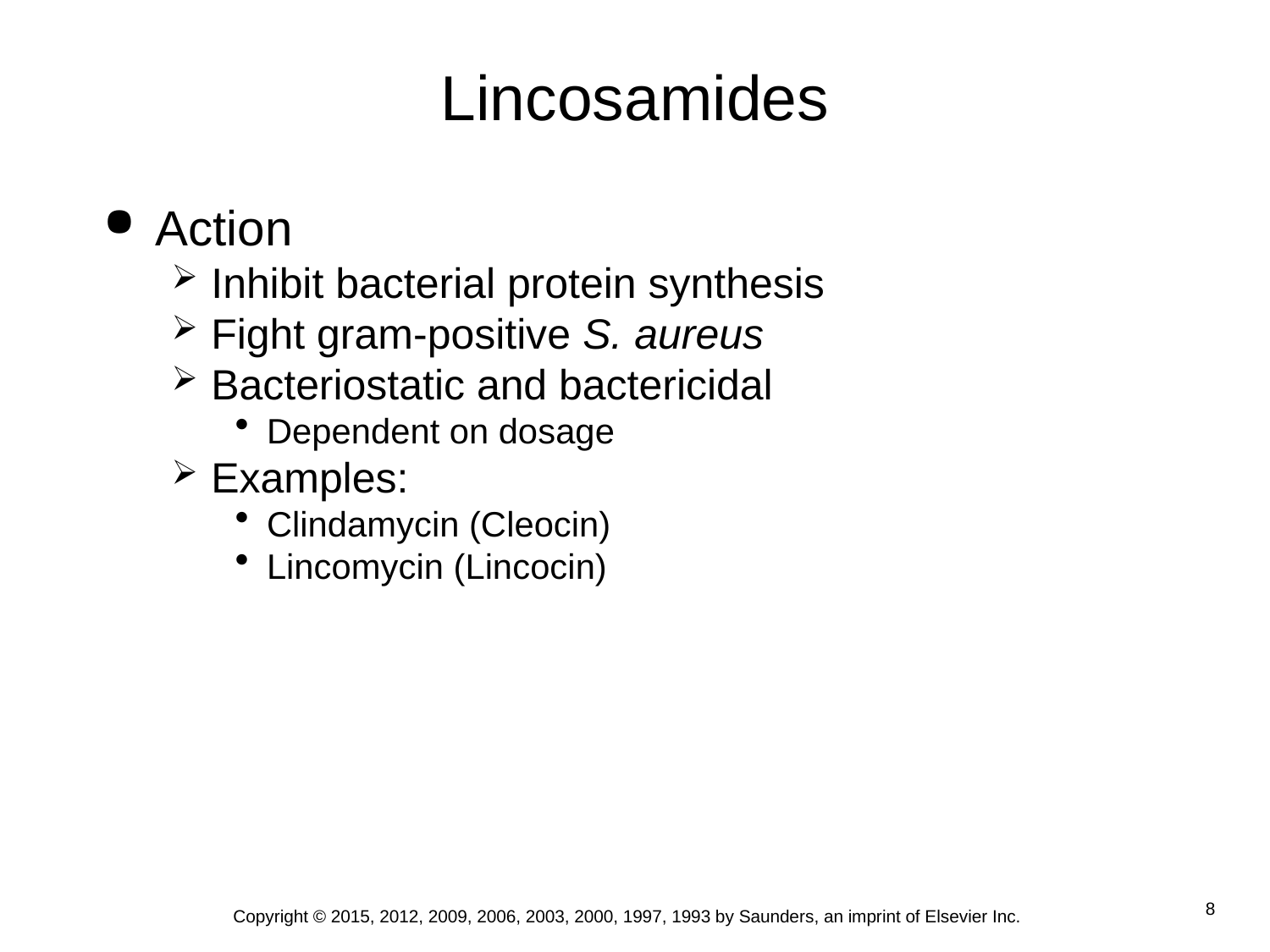

# Lincosamides
Action
Inhibit bacterial protein synthesis
Fight gram-positive S. aureus
Bacteriostatic and bactericidal
Dependent on dosage
Examples:
Clindamycin (Cleocin)
Lincomycin (Lincocin)
Copyright © 2015, 2012, 2009, 2006, 2003, 2000, 1997, 1993 by Saunders, an imprint of Elsevier Inc.